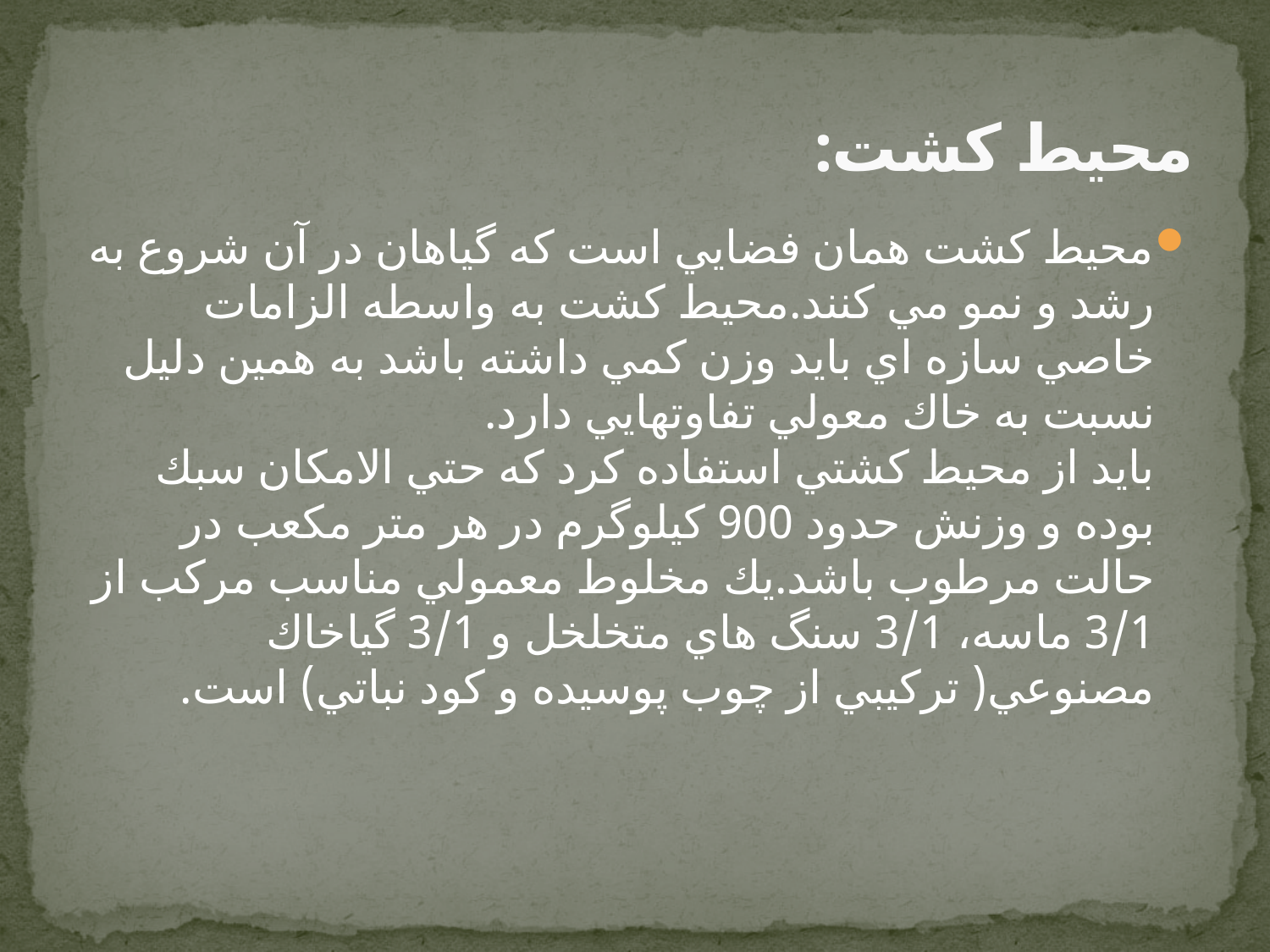

# محيط كشت:
محيط كشت همان فضايي است كه گياهان در آن شروع به رشد و نمو مي كنند.محيط كشت به واسطه الزامات خاصي سازه اي بايد وزن كمي داشته باشد به همين دليل نسبت به خاك معولي تفاوتهايي دارد.
بايد از محيط كشتي استفاده كرد كه حتي الامكان سبك بوده و وزنش حدود 900 كيلوگرم در هر متر مكعب در حالت مرطوب باشد.يك مخلوط معمولي مناسب مركب از 3/1 ماسه، 3/1 سنگ هاي متخلخل و 3/1 گياخاك مصنوعي( تركيبي از چوب پوسيده و كود نباتي) است.